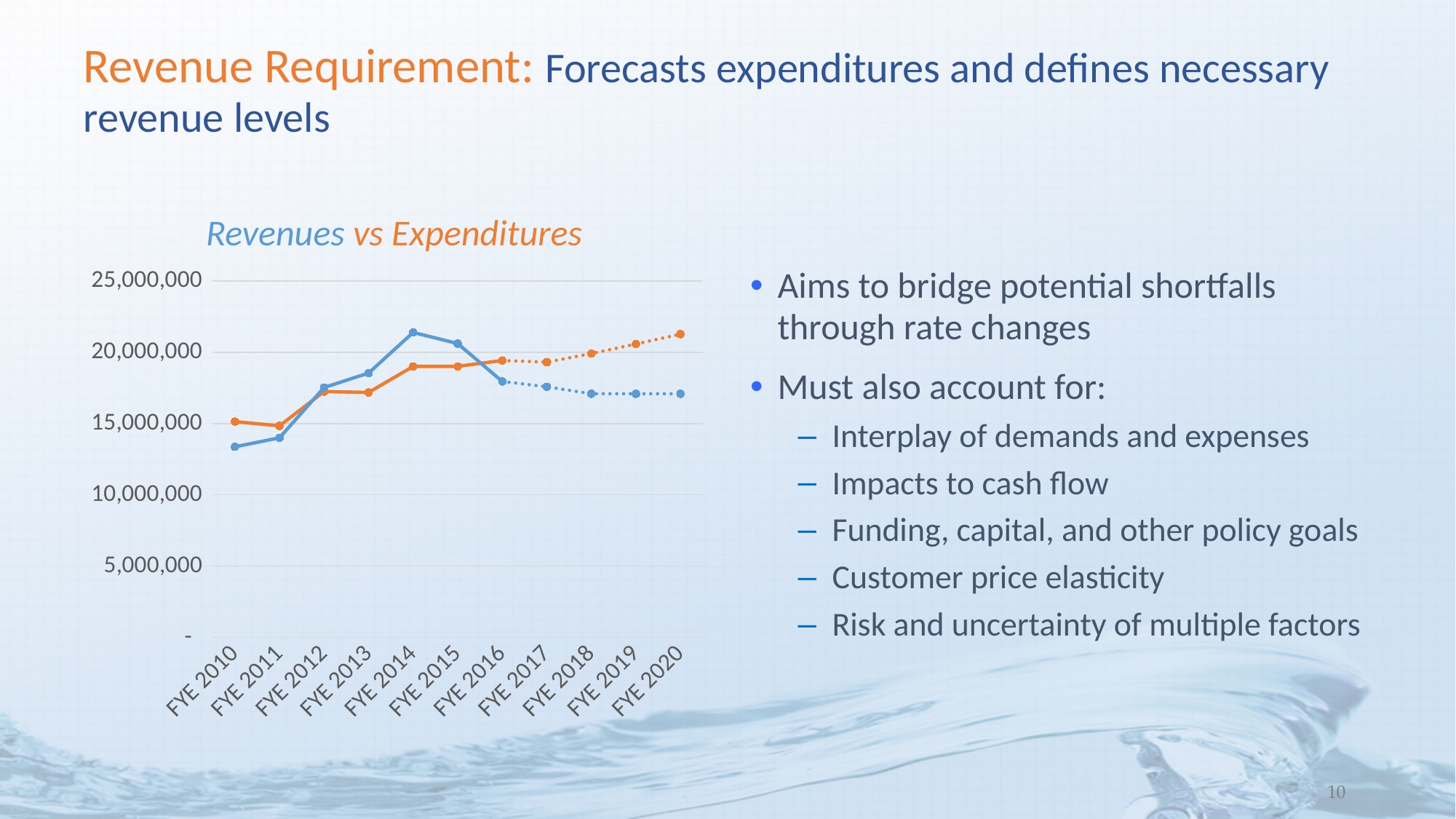

# Revenue Requirement: Forecasts expenditures and defines necessary revenue levels
Revenues vs Expenditures

### Chart

| Category | Expenditures | Revenues | Projected Expenditures | Projected Revenues |
|---|---|---|---|---|
| 2010 | 15138010.0 | 13371029.0 | None | None |
| 2011 | 14842966.0 | 14002449.0 | None | None |
| 2012 | 17248261.0 | 17529035.0 | None | None |
| 2013 | 17184875.0 | 18544975.0 | None | None |
| 2014 | 19010300.0 | 21393158.0 | None | None |
| 2015 | 19013946.0 | 20612520.0 | None | None |
| 2016 | 19426520.0 | 17958630.0 | 19426520.0 | 17958630.0 |
| 2017 | None | None | 19309738.41134798 | 17580264.0 |
| 2018 | None | None | 19914196.26060606 | 17092329.96 |
| 2019 | None | None | 20582303.2466483 | 17092329.96 |
| 2020 | None | None | 21277724.960330576 | 17092329.96 |
Aims to bridge potential shortfalls through rate changes
Must also account for:
Interplay of demands and expenses
Impacts to cash flow
Funding, capital, and other policy goals
Customer price elasticity
Risk and uncertainty of multiple factors